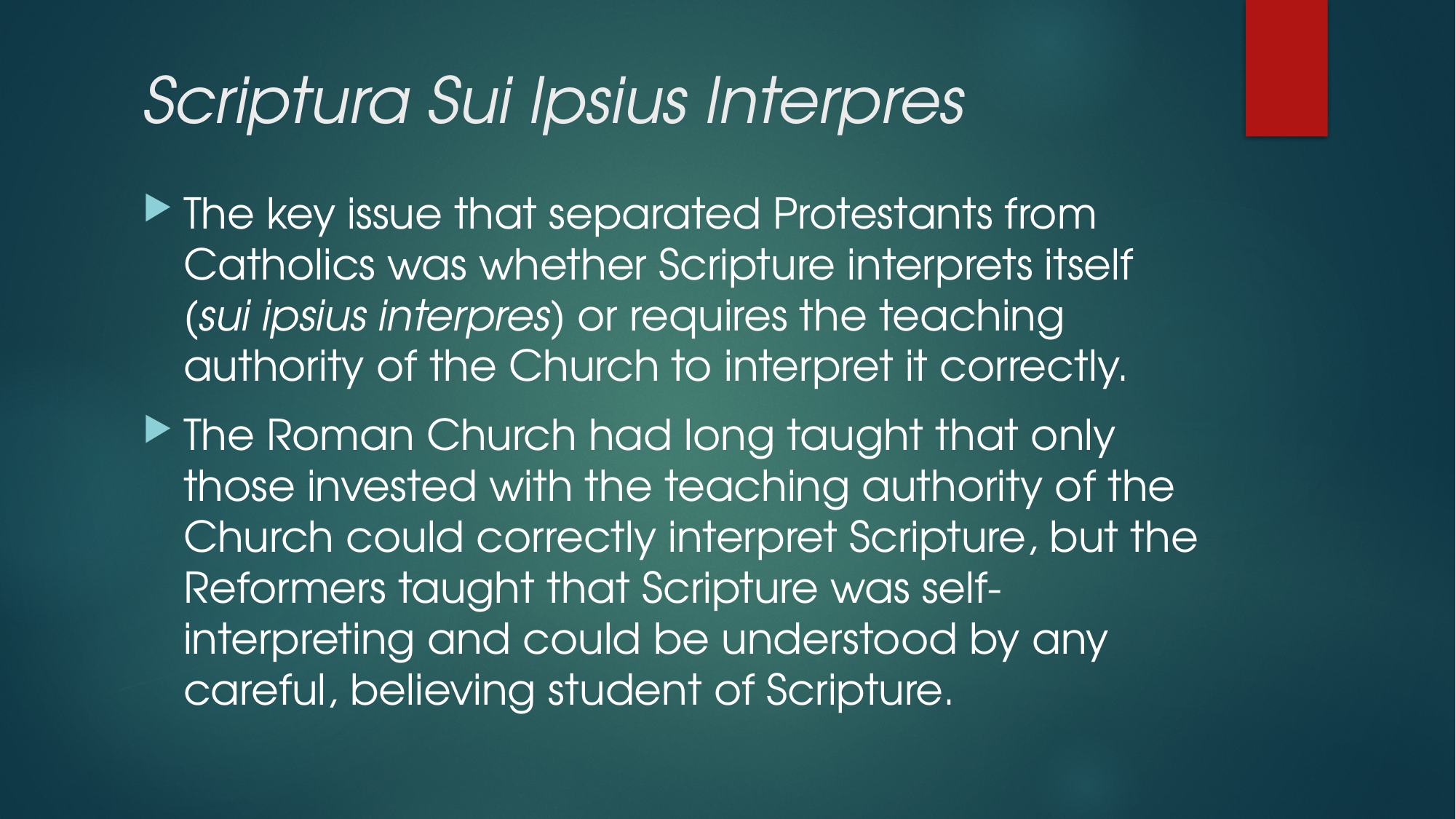

# Scriptura Sui Ipsius Interpres
The key issue that separated Protestants from Catholics was whether Scripture interprets itself (sui ipsius interpres) or requires the teaching authority of the Church to interpret it correctly.
The Roman Church had long taught that only those invested with the teaching authority of the Church could correctly interpret Scripture, but the Reformers taught that Scripture was self-interpreting and could be understood by any careful, believing student of Scripture.